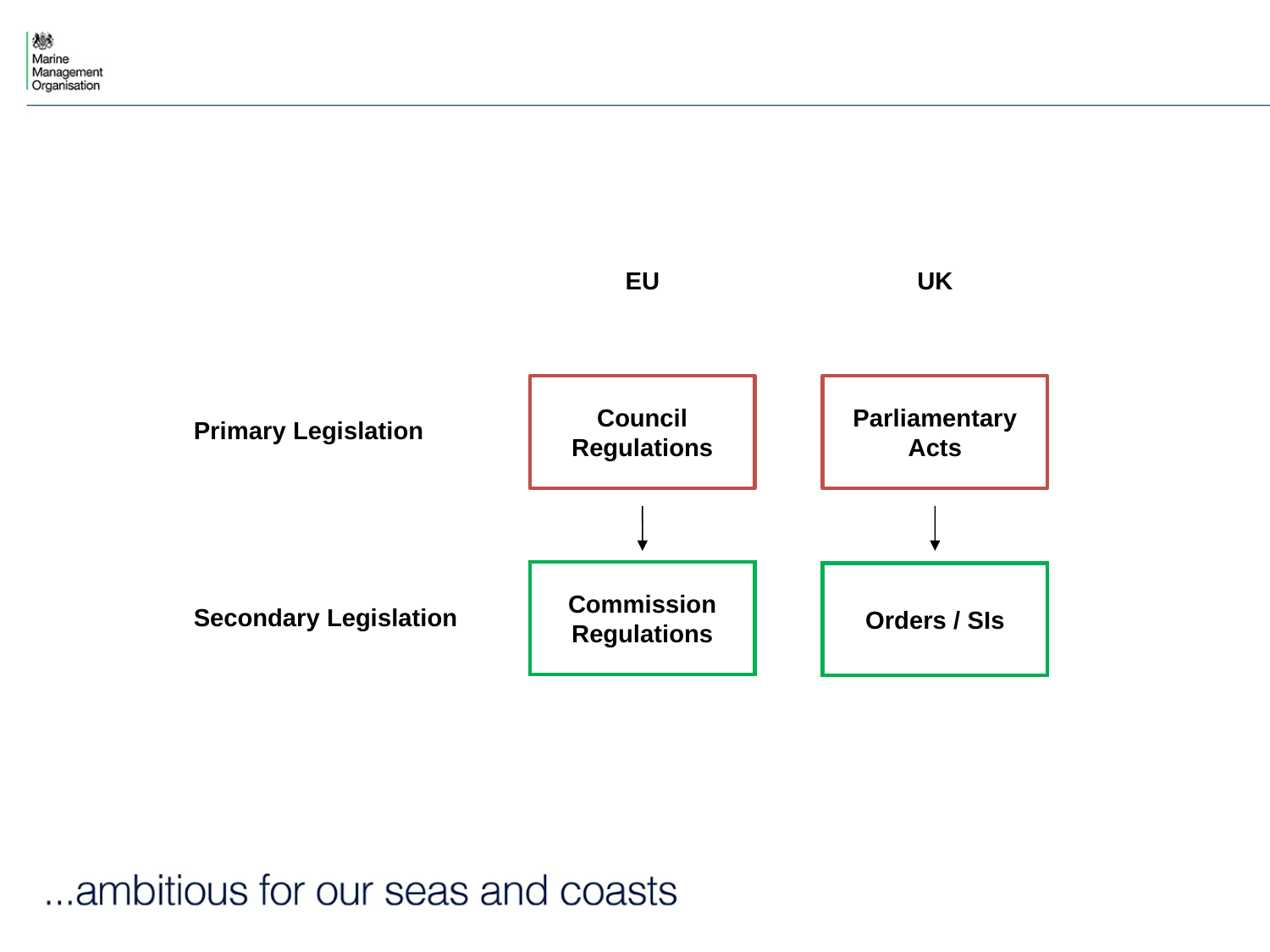

EU
UK
Council
Regulations
Parliamentary
Acts
Primary Legislation

Commission
Regulations
Orders / SIs
Secondary Legislation